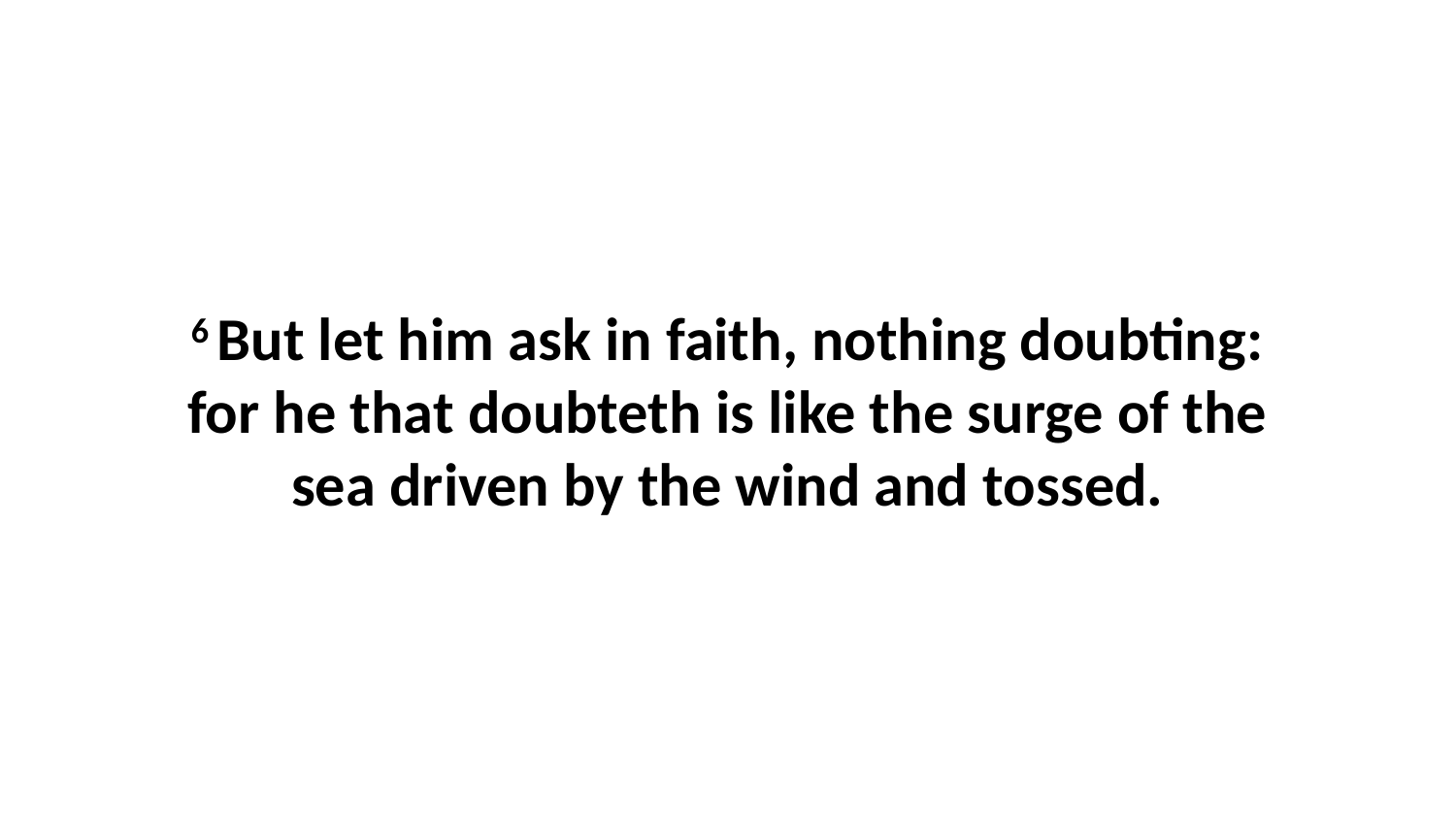

6 But let him ask in faith, nothing doubting: for he that doubteth is like the surge of the sea driven by the wind and tossed.